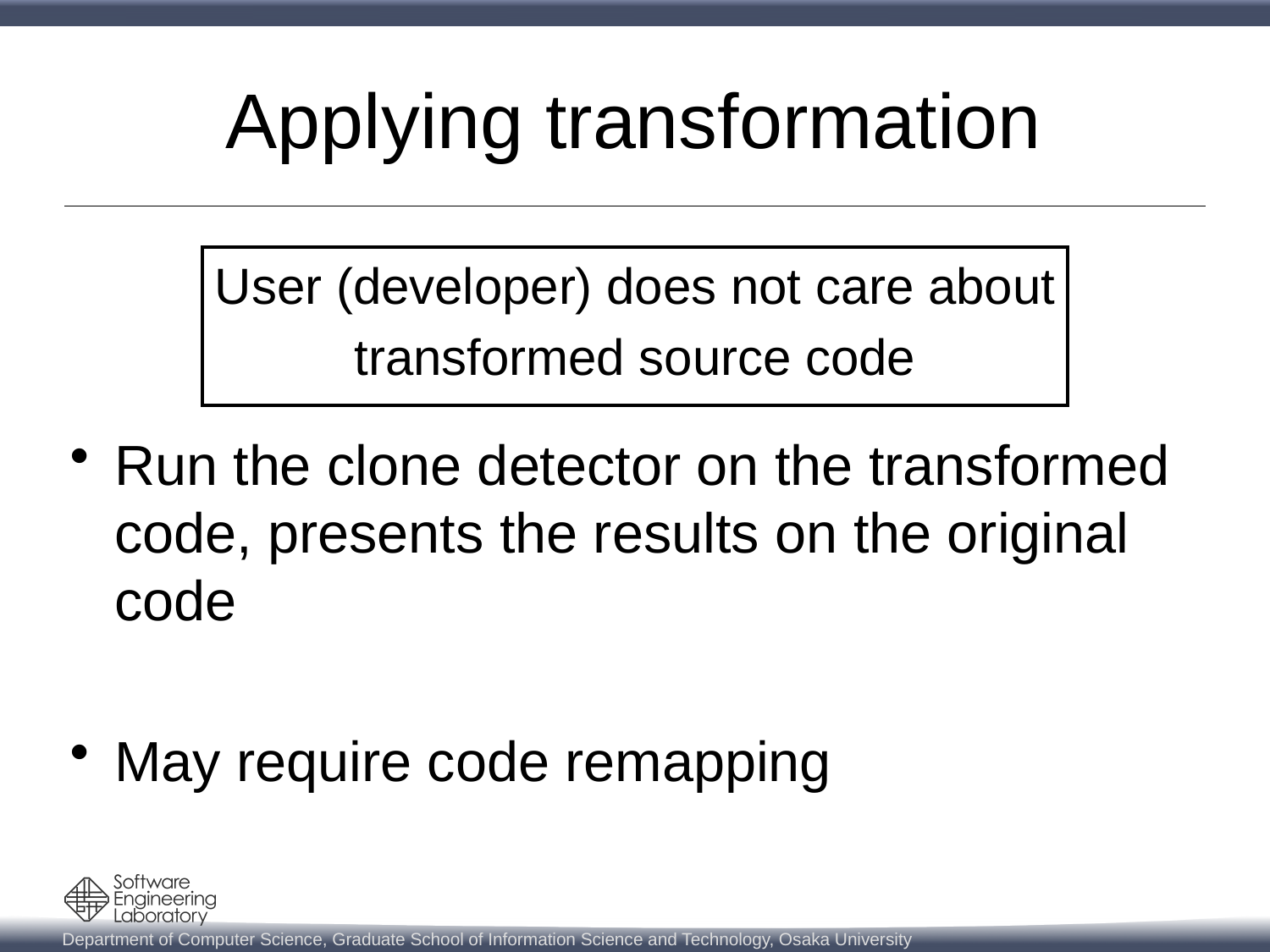

# Applying transformation
User (developer) does not care about
transformed source code
Run the clone detector on the transformed code, presents the results on the original code

May require code remapping